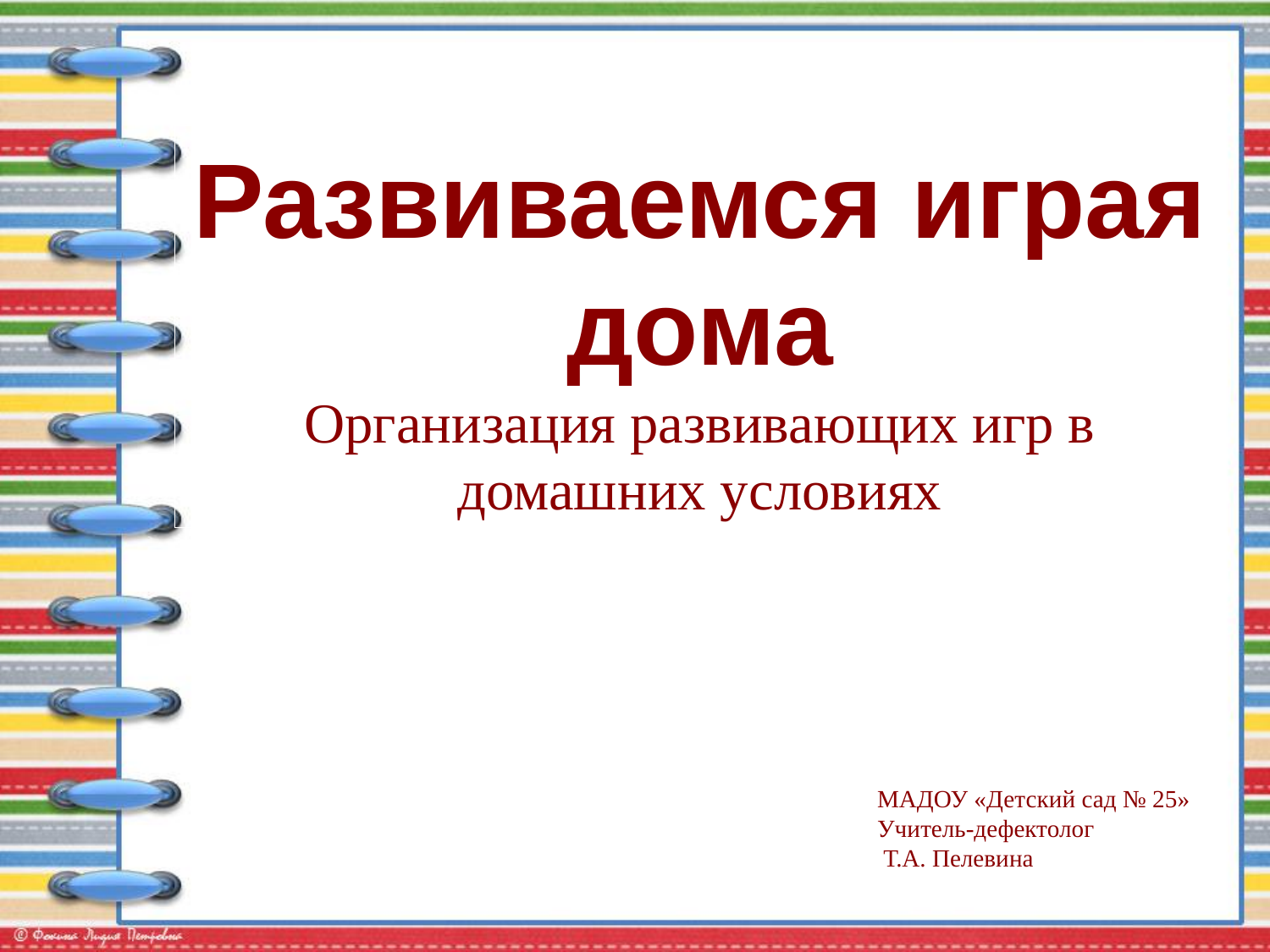

Развиваемся играя дома
Организация развивающих игр в домашних условиях
МАДОУ «Детский сад № 25»
Учитель-дефектолог
 Т.А. Пелевина